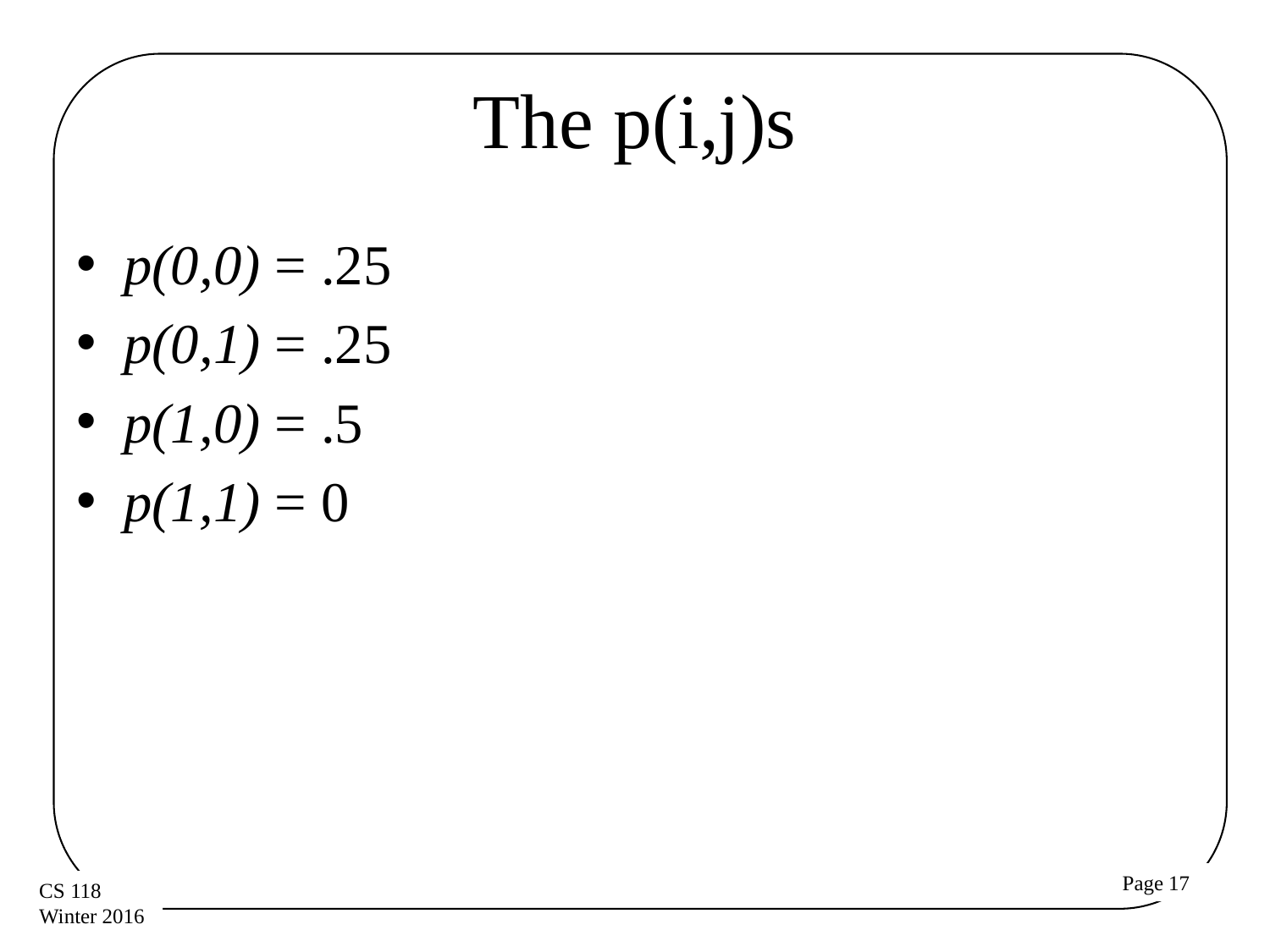

# The p(i,j)s
p(0,0) = .25
p(0,1) = .25
p(1,0) = .5
p(1,1) = 0